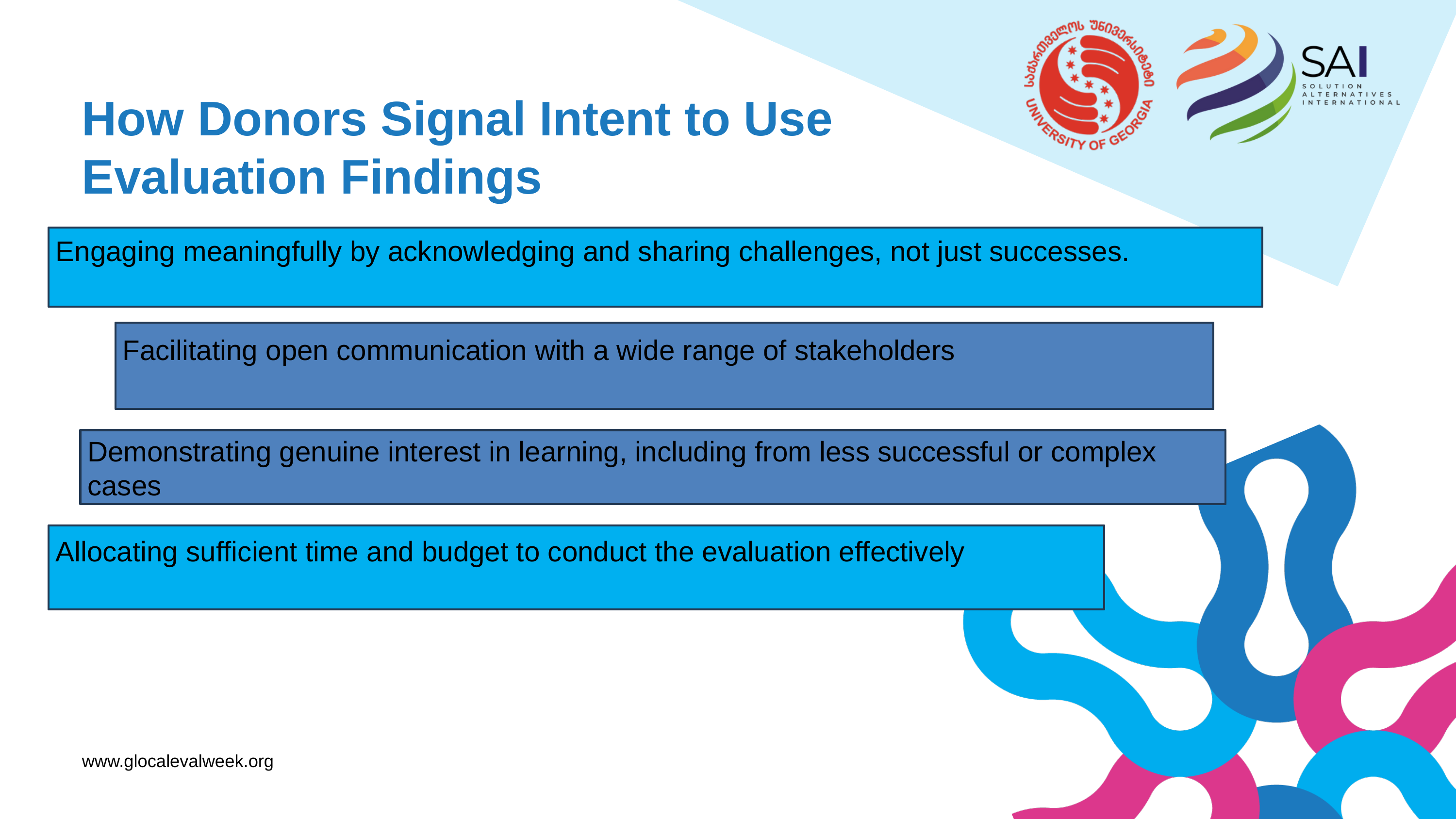

How Donors Signal Intent to Use Evaluation Findings
Engaging meaningfully by acknowledging and sharing challenges, not just successes.

Facilitating open communication with a wide range of stakeholders

Demonstrating genuine interest in learning, including from less successful or complex cases

Allocating sufficient time and budget to conduct the evaluation effectively

www.glocalevalweek.org